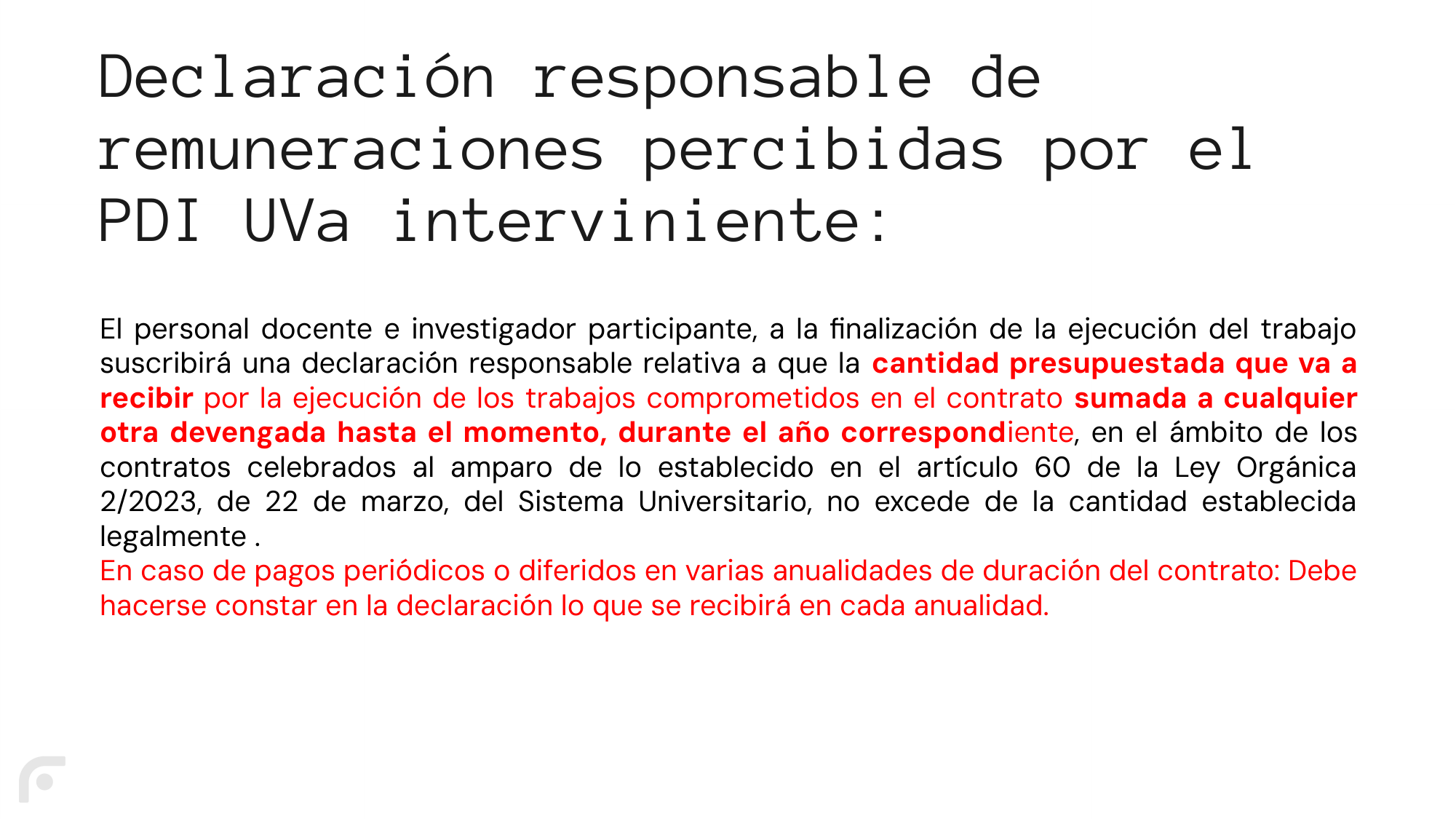

# Declaración responsable de remuneraciones percibidas por el PDI UVa interviniente:
El personal docente e investigador participante, a la finalización de la ejecución del trabajo suscribirá una declaración responsable relativa a que la cantidad presupuestada que va a recibir por la ejecución de los trabajos comprometidos en el contrato sumada a cualquier otra devengada hasta el momento, durante el año correspondiente, en el ámbito de los contratos celebrados al amparo de lo establecido en el artículo 60 de la Ley Orgánica 2/2023, de 22 de marzo, del Sistema Universitario, no excede de la cantidad establecida legalmente .
En caso de pagos periódicos o diferidos en varias anualidades de duración del contrato: Debe hacerse constar en la declaración lo que se recibirá en cada anualidad.